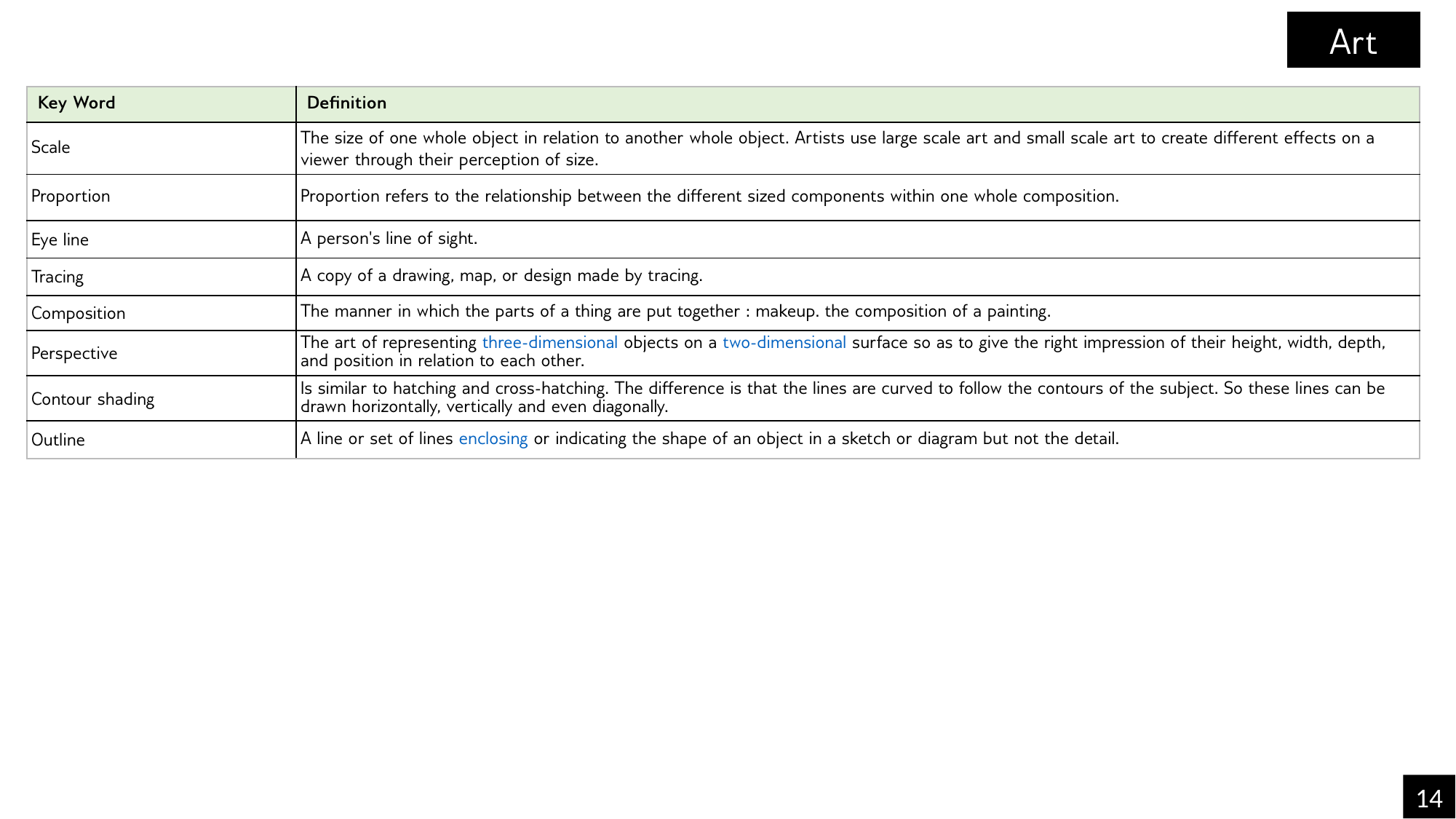

Art
| Key Word | Definition |
| --- | --- |
| Scale | The size of one whole object in relation to another whole object. Artists use large scale art and small scale art to create different effects on a viewer through their perception of size. |
| Proportion | Proportion refers to the relationship between the different sized components within one whole composition. |
| Eye line | A person's line of sight. |
| Tracing | A copy of a drawing, map, or design made by tracing. |
| Composition | The manner in which the parts of a thing are put together : makeup. the composition of a painting. |
| Perspective | The art of representing three-dimensional objects on a two-dimensional surface so as to give the right impression of their height, width, depth, and position in relation to each other. |
| Contour shading | Is similar to hatching and cross-hatching. The difference is that the lines are curved to follow the contours of the subject. So these lines can be drawn horizontally, vertically and even diagonally. |
| Outline | A line or set of lines enclosing or indicating the shape of an object in a sketch or diagram but not the detail. |
14